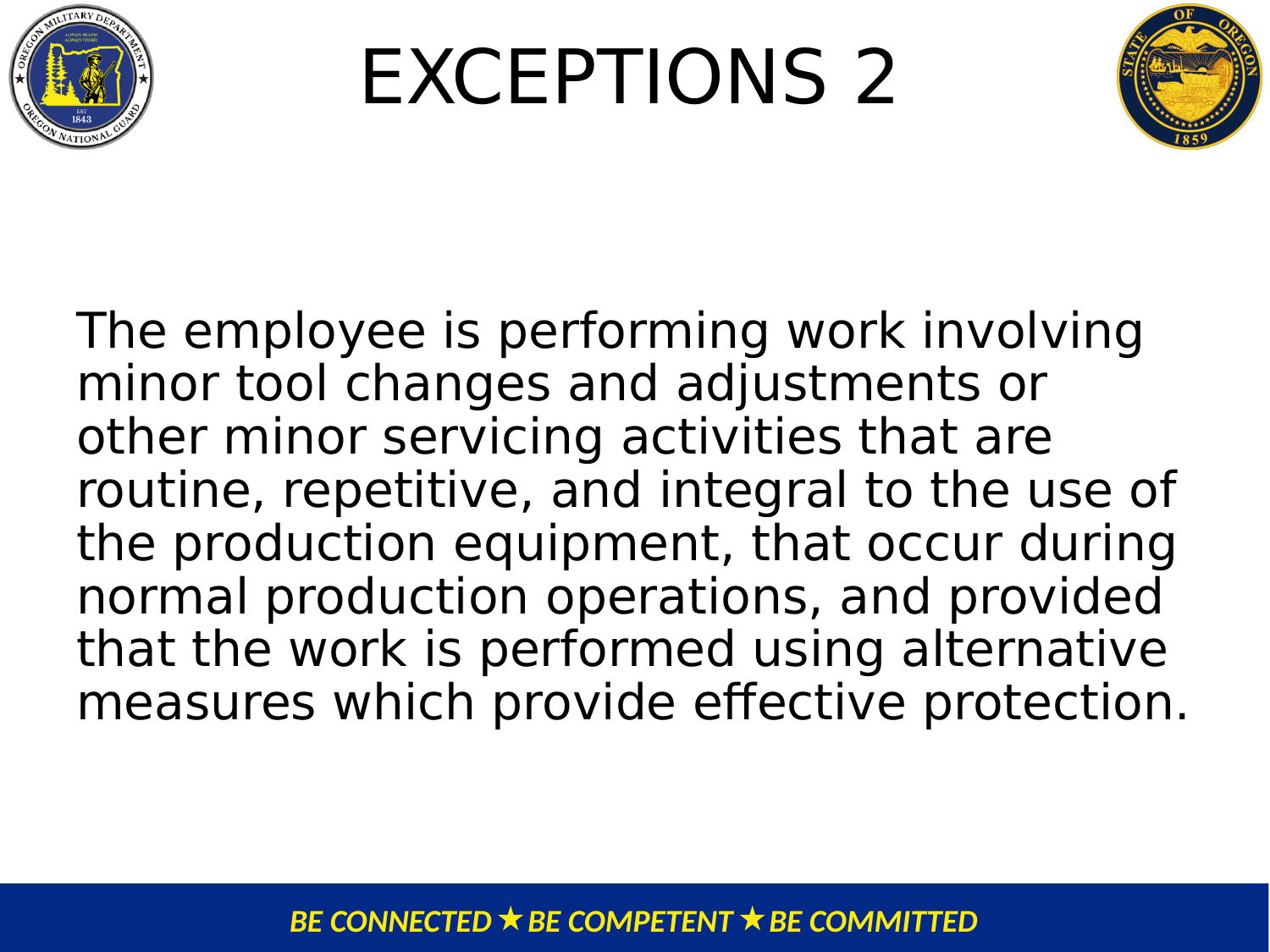

EXCEPTIONS 2

The employee is performing work involving minor tool changes and adjustments or other minor servicing activities that are routine, repetitive, and integral to the use of the production equipment, that occur during normal production operations, and provided that the work is performed using alternative measures which provide effective protection.